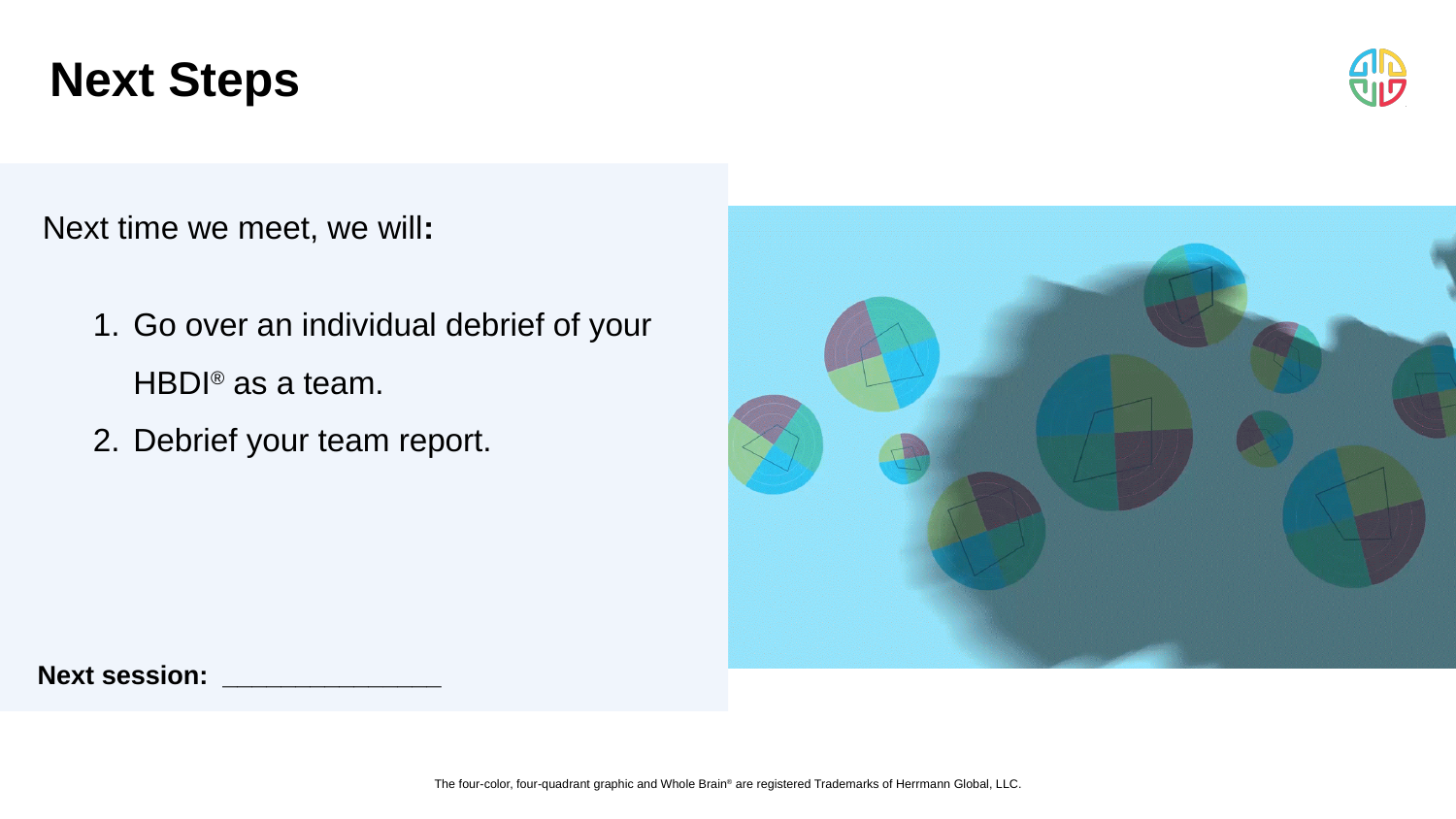

# Next Steps
Next time we meet, we will:
Go over an individual debrief of your HBDI® as a team.
Debrief your team report.

Next session:  _______________
The four-color, four-quadrant graphic and Whole Brain® are registered Trademarks of Herrmann Global, LLC.